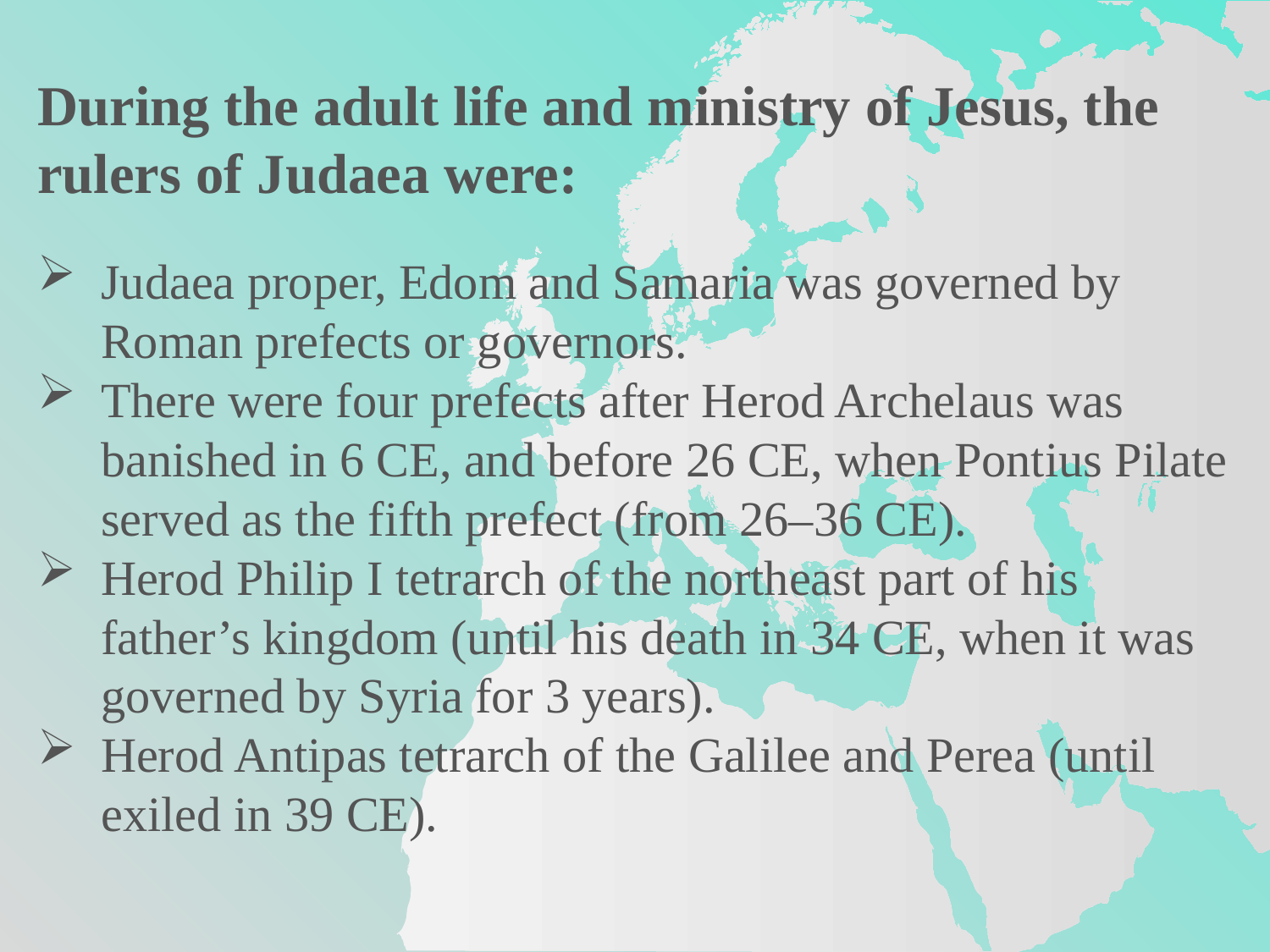

During the adult life and ministry of Jesus, the rulers of Judaea were:
Judaea proper, Edom and Samaria was governed by Roman prefects or governors.
There were four prefects after Herod Archelaus was banished in 6 CE, and before 26 CE, when Pontius Pilate served as the fifth prefect (from 26–36 CE).
Herod Philip I tetrarch of the northeast part of his father’s kingdom (until his death in 34 CE, when it was governed by Syria for 3 years).
Herod Antipas tetrarch of the Galilee and Perea (until exiled in 39 CE).